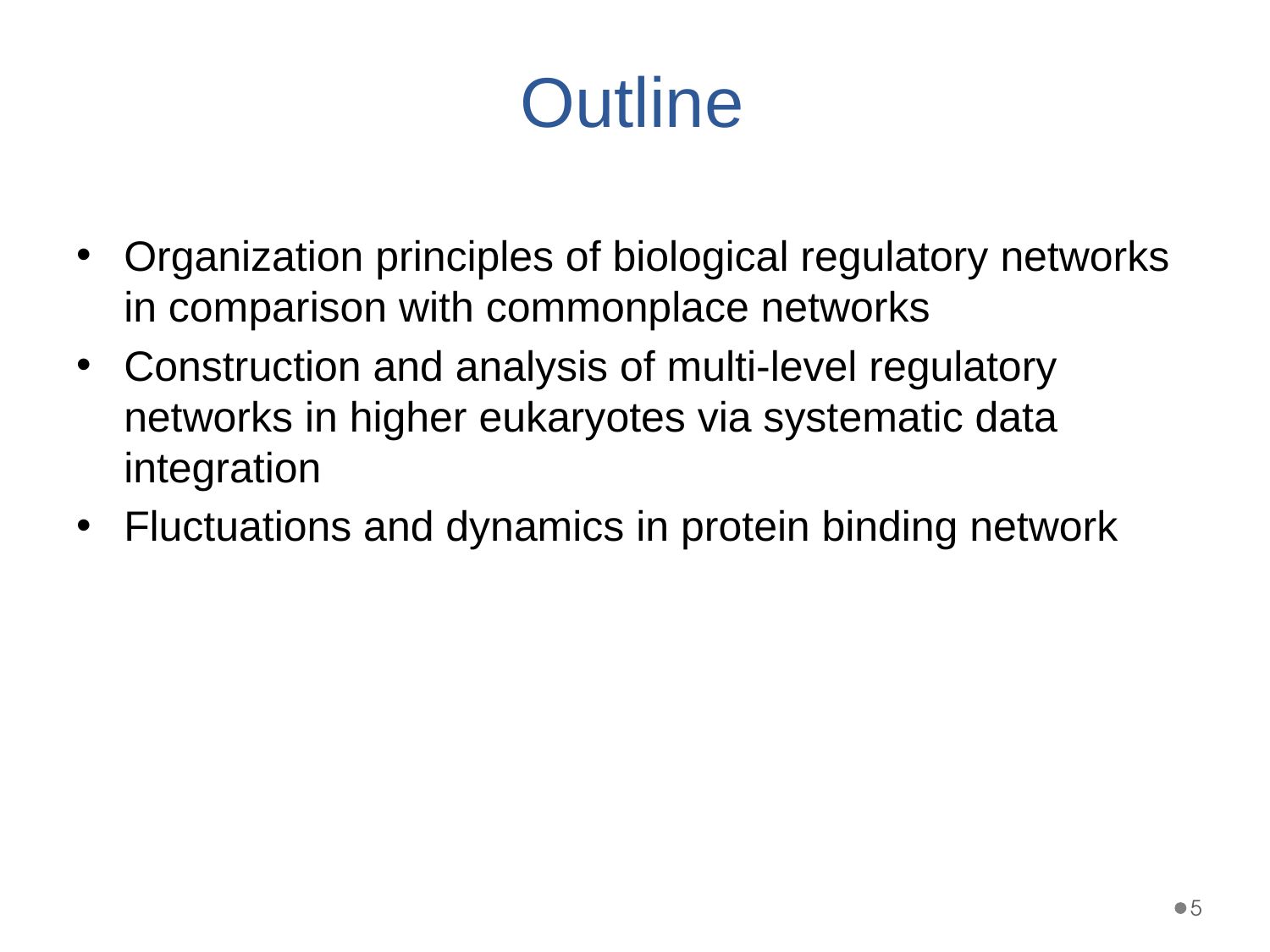

Outline
Organization principles of biological regulatory networks in comparison with commonplace networks
Construction and analysis of multi-level regulatory networks in higher eukaryotes via systematic data integration
Fluctuations and dynamics in protein binding network

5